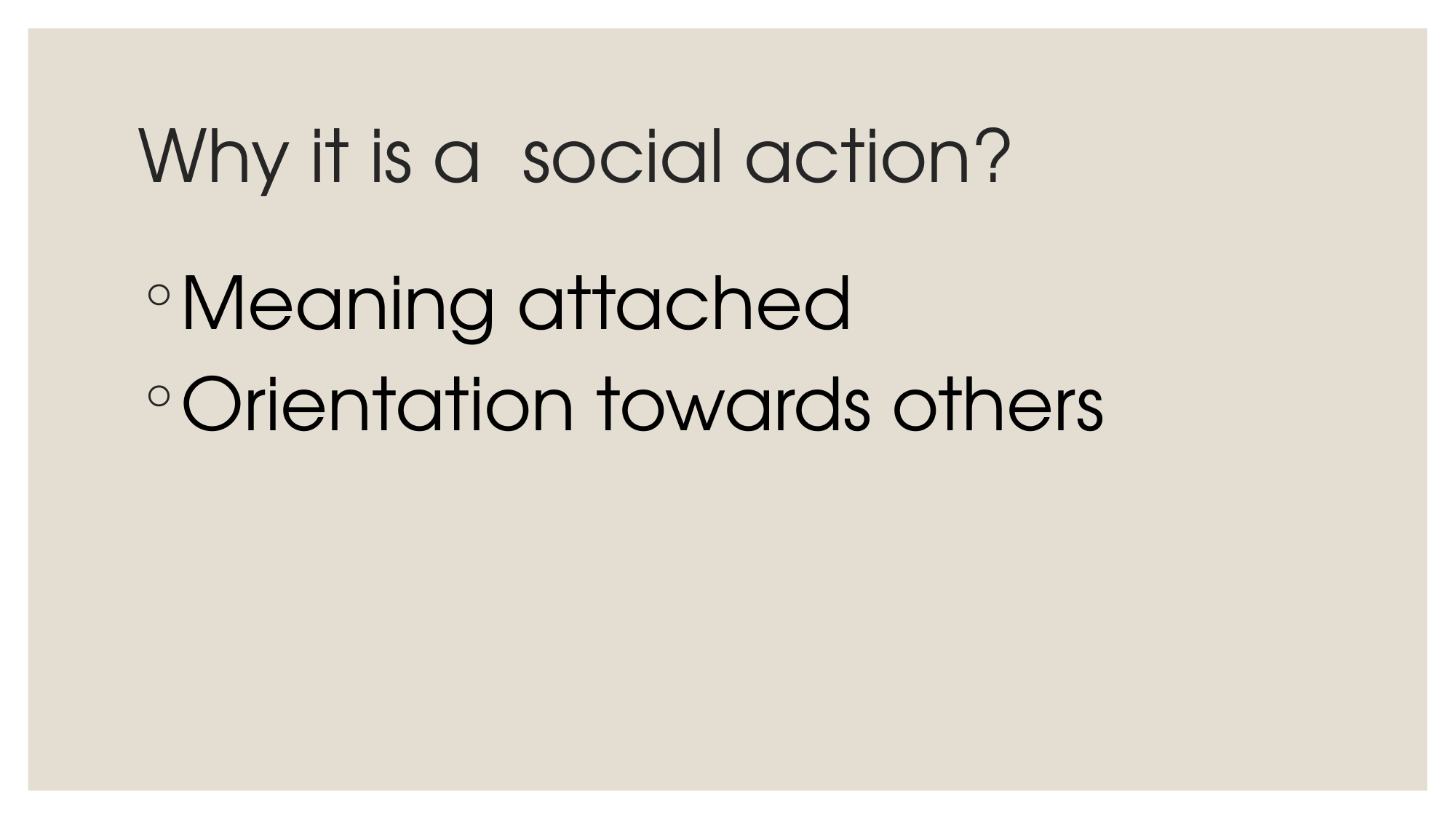

# Why it is a  social action?
Meaning attached
Orientation towards others